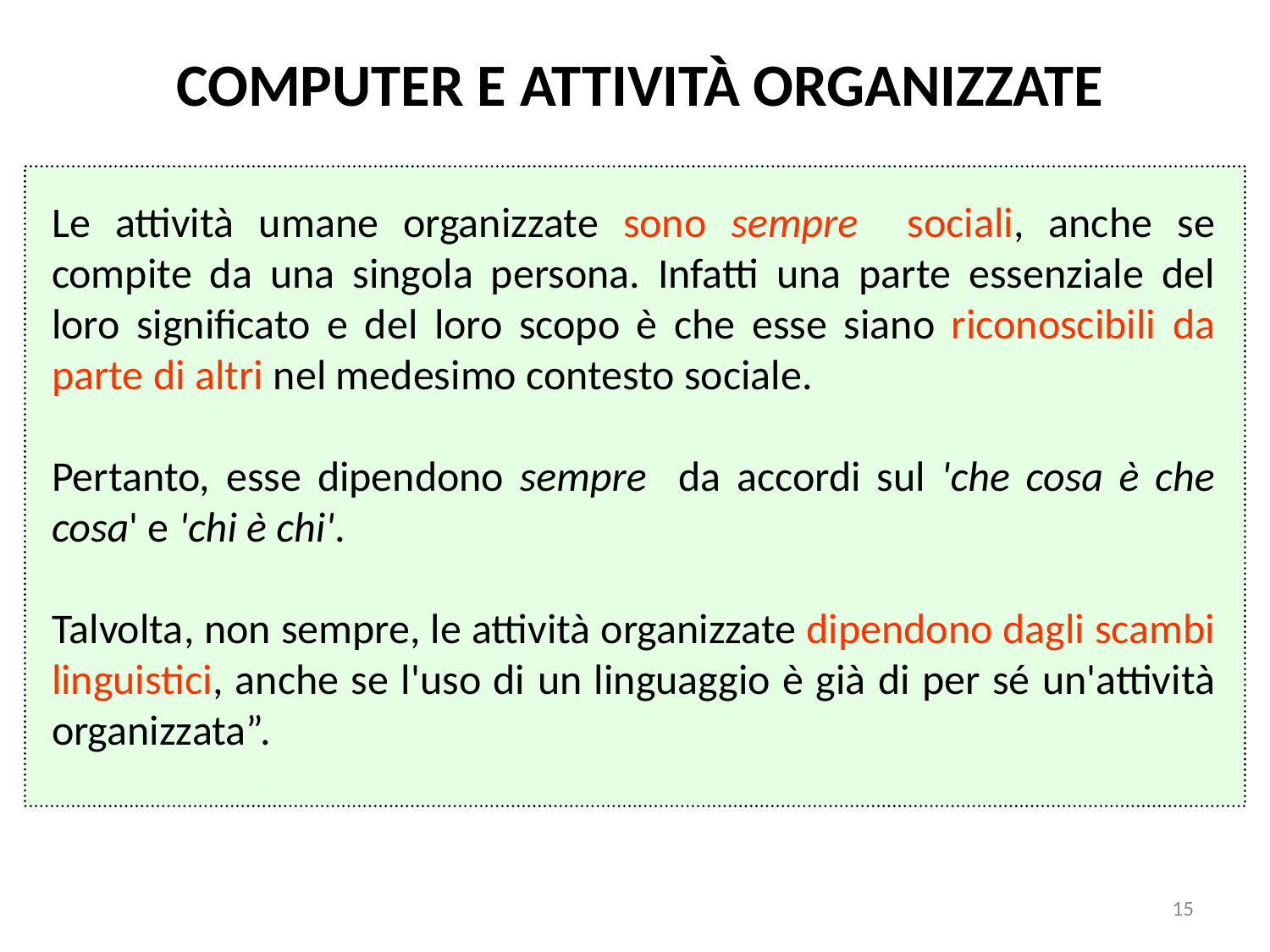

COMPUTER E ATTIVITÀ ORGANIZZATE

Le attività umane organizzate sono sempre  sociali, anche se compite da una singola persona. Infatti una parte essenziale del loro significato e del loro scopo è che esse siano riconoscibili da parte di altri nel medesimo contesto sociale.

Pertanto, esse dipendono sempre  da accordi sul 'che cosa è che cosa' e 'chi è chi'.

Talvolta, non sempre, le attività organizzate dipendono dagli scambi linguistici, anche se l'uso di un linguaggio è già di per sé un'attività organizzata”.
15